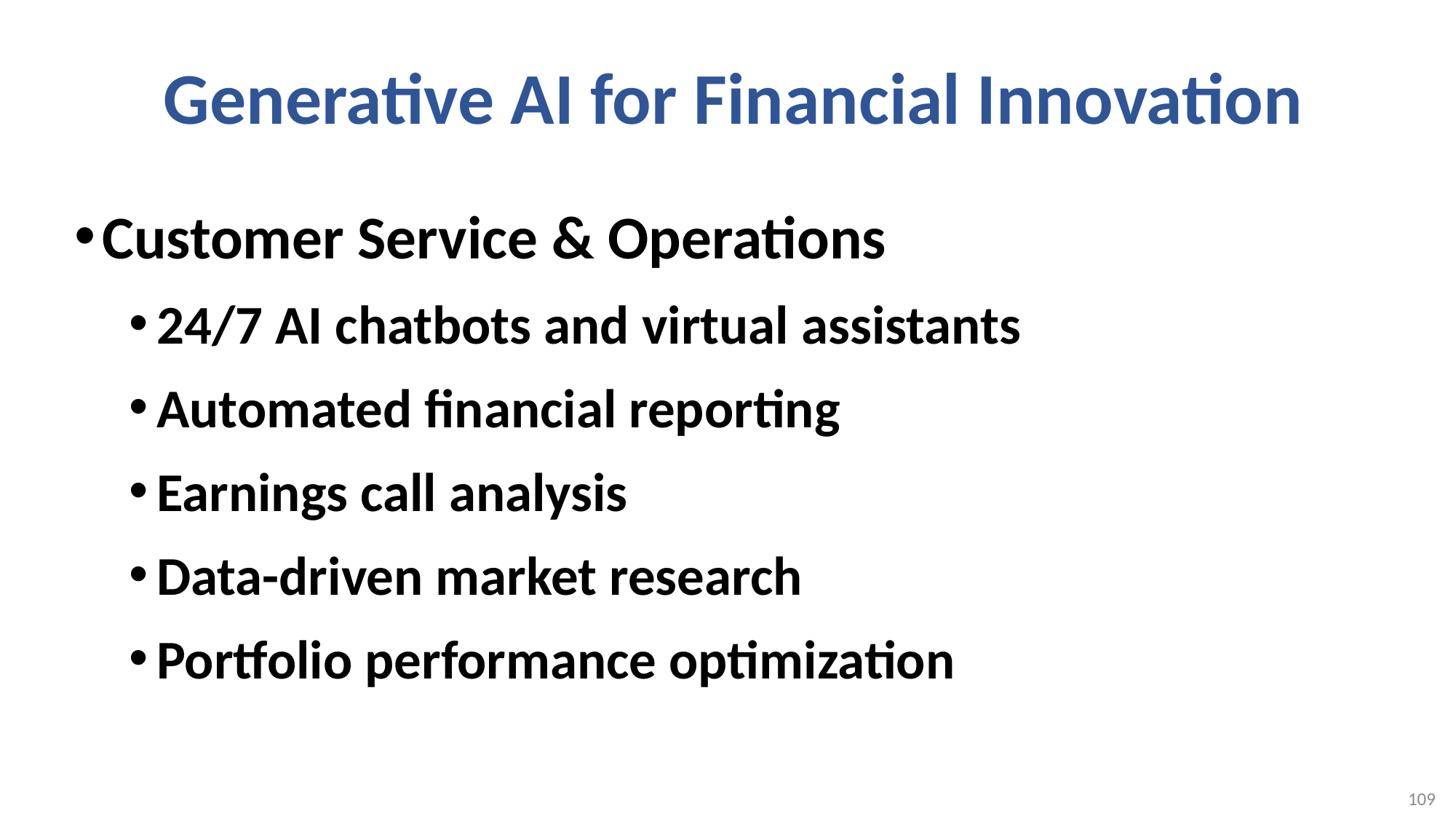

# Generative AI for Financial Innovation
Customer Service & Operations
24/7 AI chatbots and virtual assistants
Automated financial reporting
Earnings call analysis
Data-driven market research
Portfolio performance optimization
109